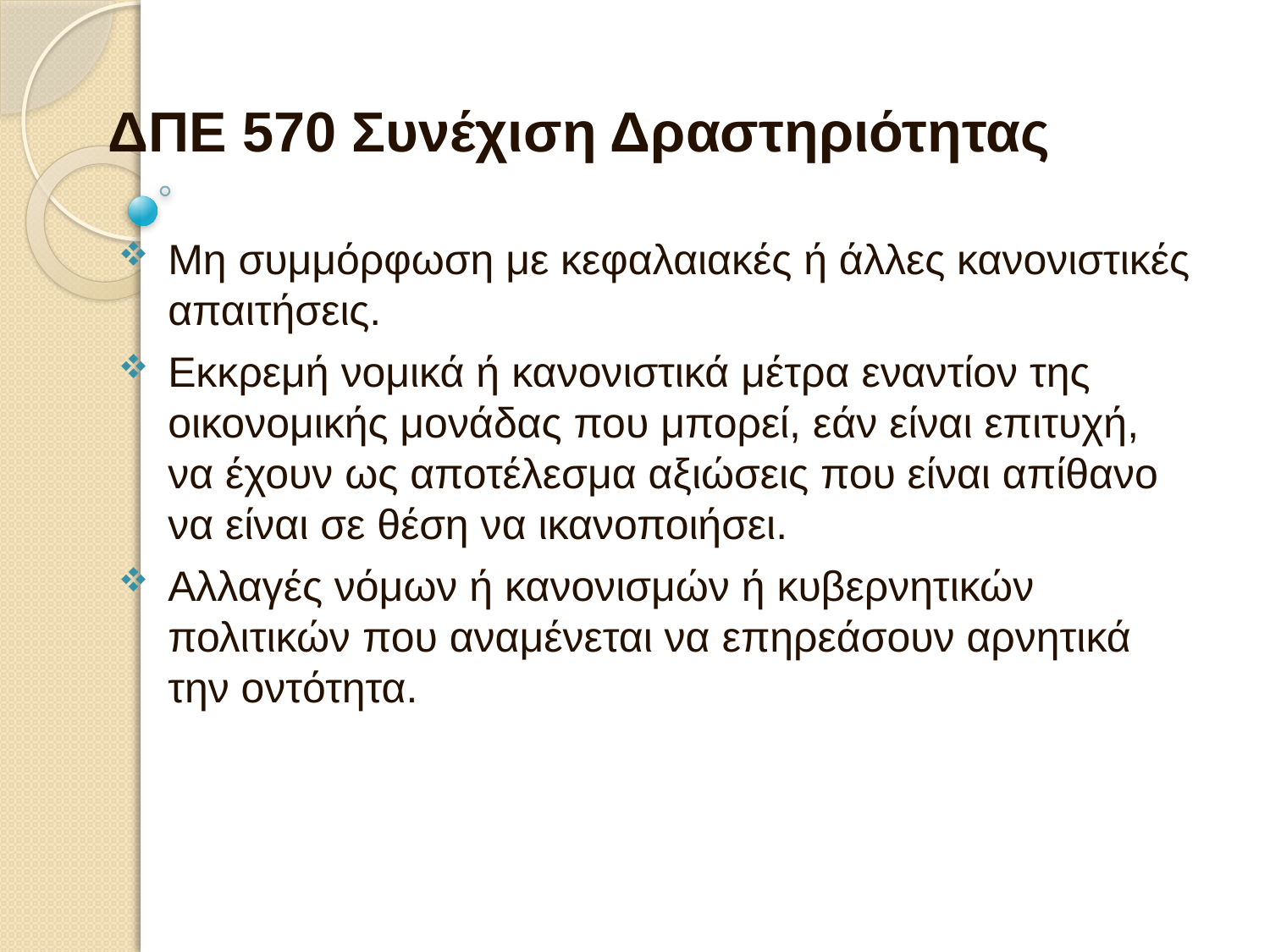

ΔΠΕ 570 Συνέχιση Δραστηριότητας
Μη συμμόρφωση με κεφαλαιακές ή άλλες κανονιστικές απαιτήσεις.
Εκκρεμή νομικά ή κανονιστικά μέτρα εναντίον της οικονομικής μονάδας που μπορεί, εάν είναι επιτυχή, να έχουν ως αποτέλεσμα αξιώσεις που είναι απίθανο να είναι σε θέση να ικανοποιήσει.
Αλλαγές νόμων ή κανονισμών ή κυβερνητικών πολιτικών που αναμένεται να επηρεάσουν αρνητικά την οντότητα.